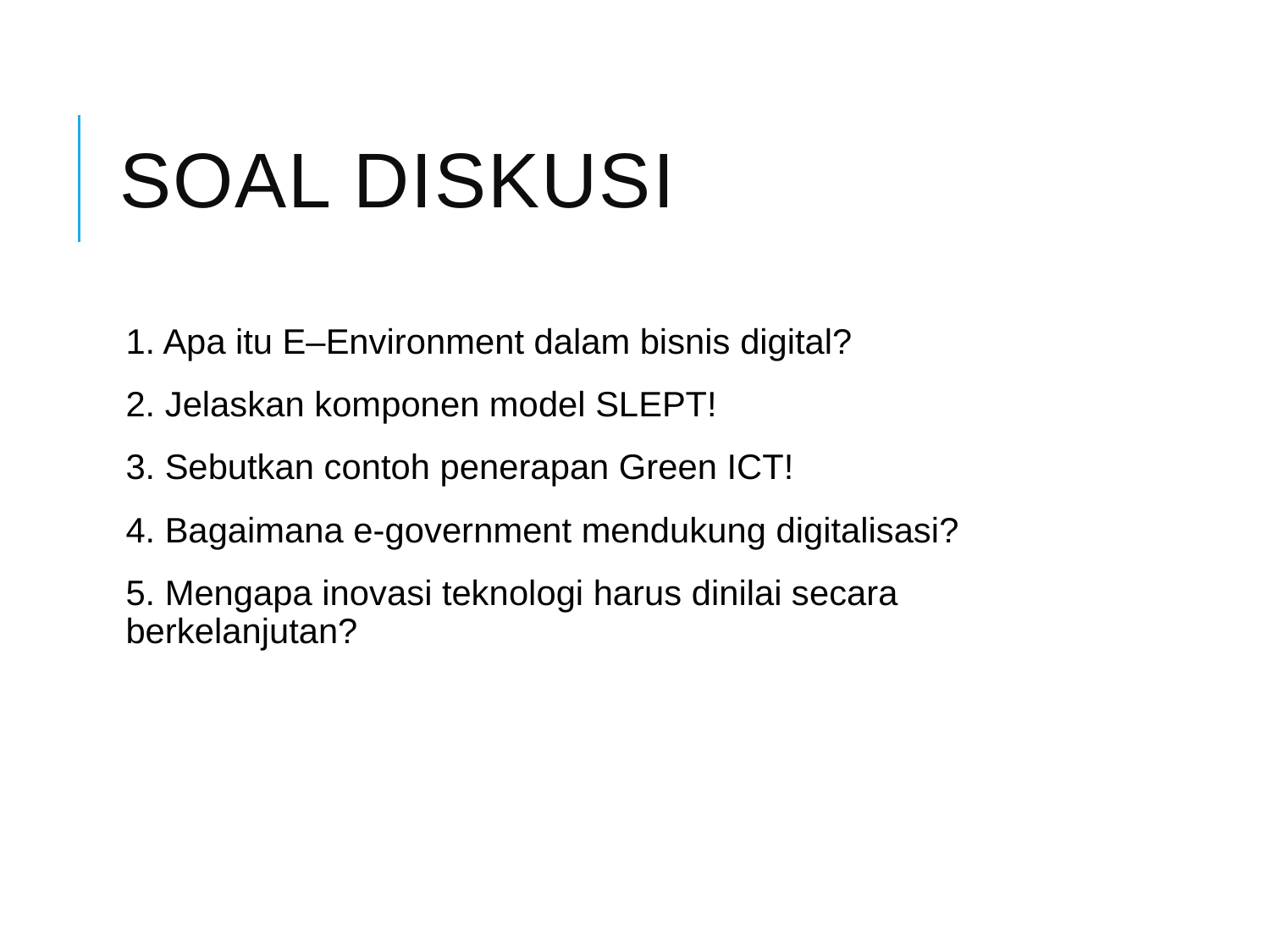

# Soal Diskusi
1. Apa itu E–Environment dalam bisnis digital?
2. Jelaskan komponen model SLEPT!
3. Sebutkan contoh penerapan Green ICT!
4. Bagaimana e-government mendukung digitalisasi?
5. Mengapa inovasi teknologi harus dinilai secara berkelanjutan?